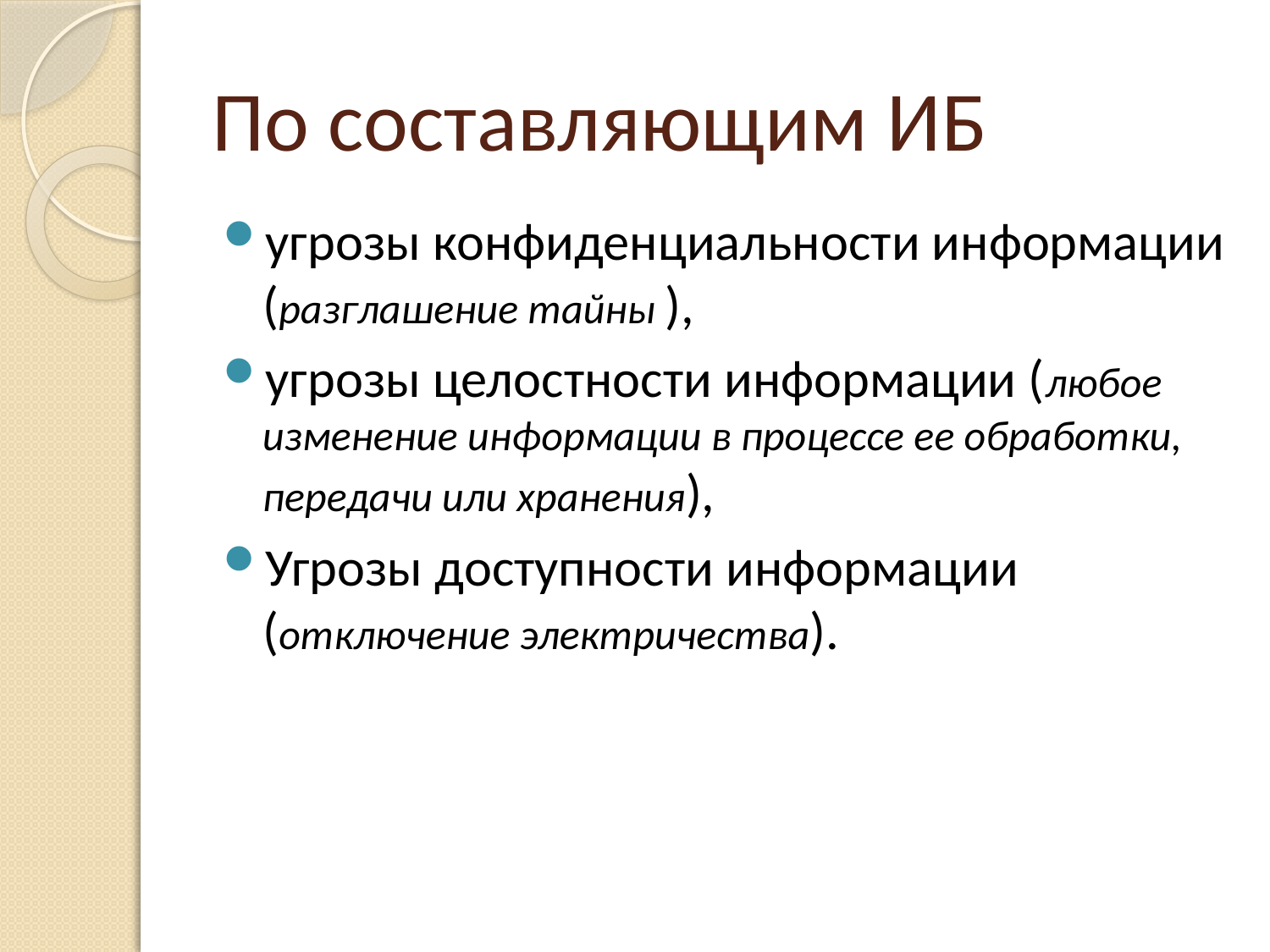

# По составляющим ИБ
угрозы конфиденциальности информации (разглашение тайны ),
угрозы целостности информации (любое изменение информации в процессе ее обработки, передачи или хранения),
Угрозы доступности информации (отключение электричества).